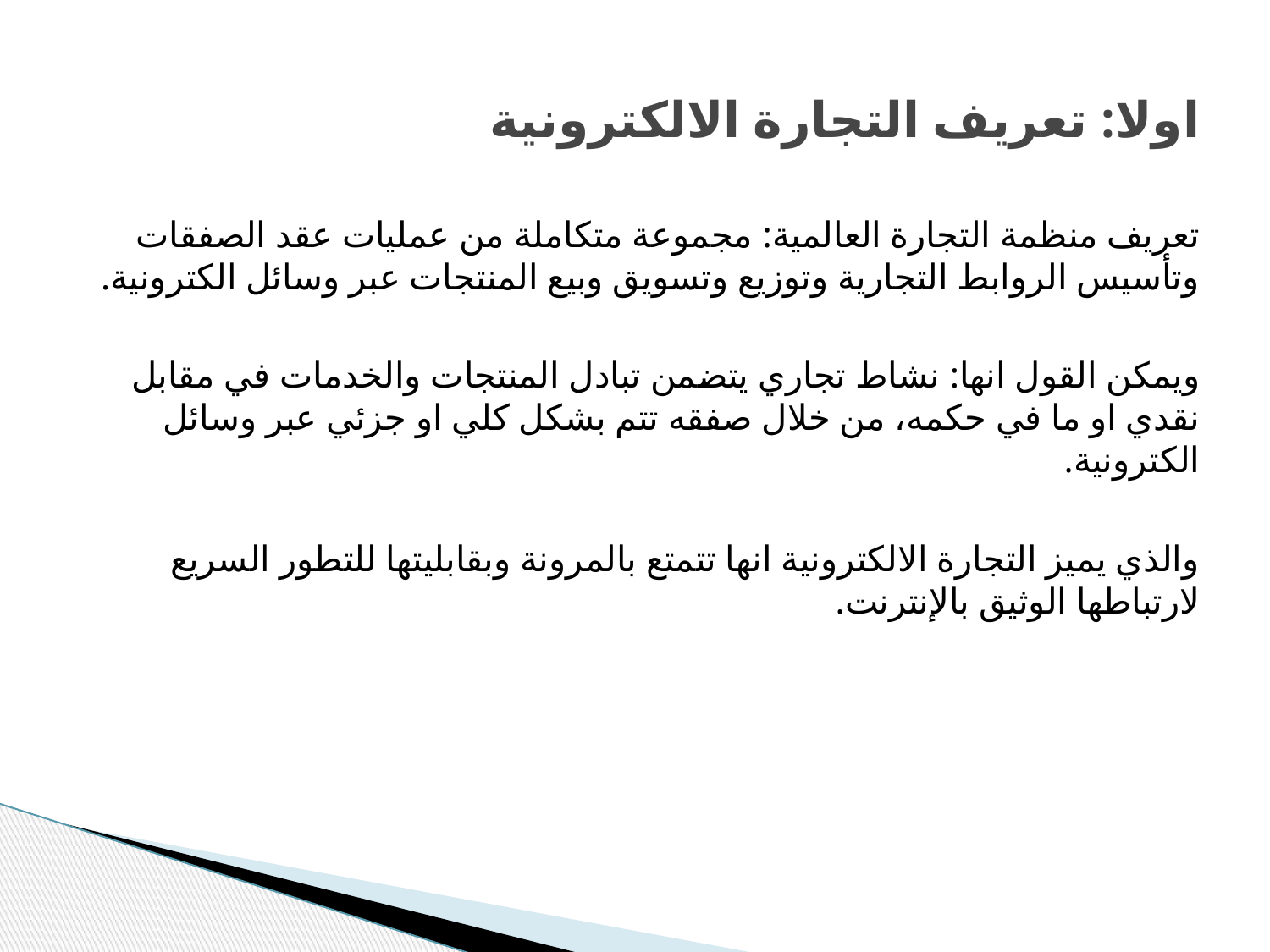

# اولا: تعريف التجارة الالكترونية
تعريف منظمة التجارة العالمية: مجموعة متكاملة من عمليات عقد الصفقات وتأسيس الروابط التجارية وتوزيع وتسويق وبيع المنتجات عبر وسائل الكترونية.

ويمكن القول انها: نشاط تجاري يتضمن تبادل المنتجات والخدمات في مقابل نقدي او ما في حكمه، من خلال صفقه تتم بشكل كلي او جزئي عبر وسائل الكترونية.

والذي يميز التجارة الالكترونية انها تتمتع بالمرونة وبقابليتها للتطور السريع لارتباطها الوثيق بالإنترنت.